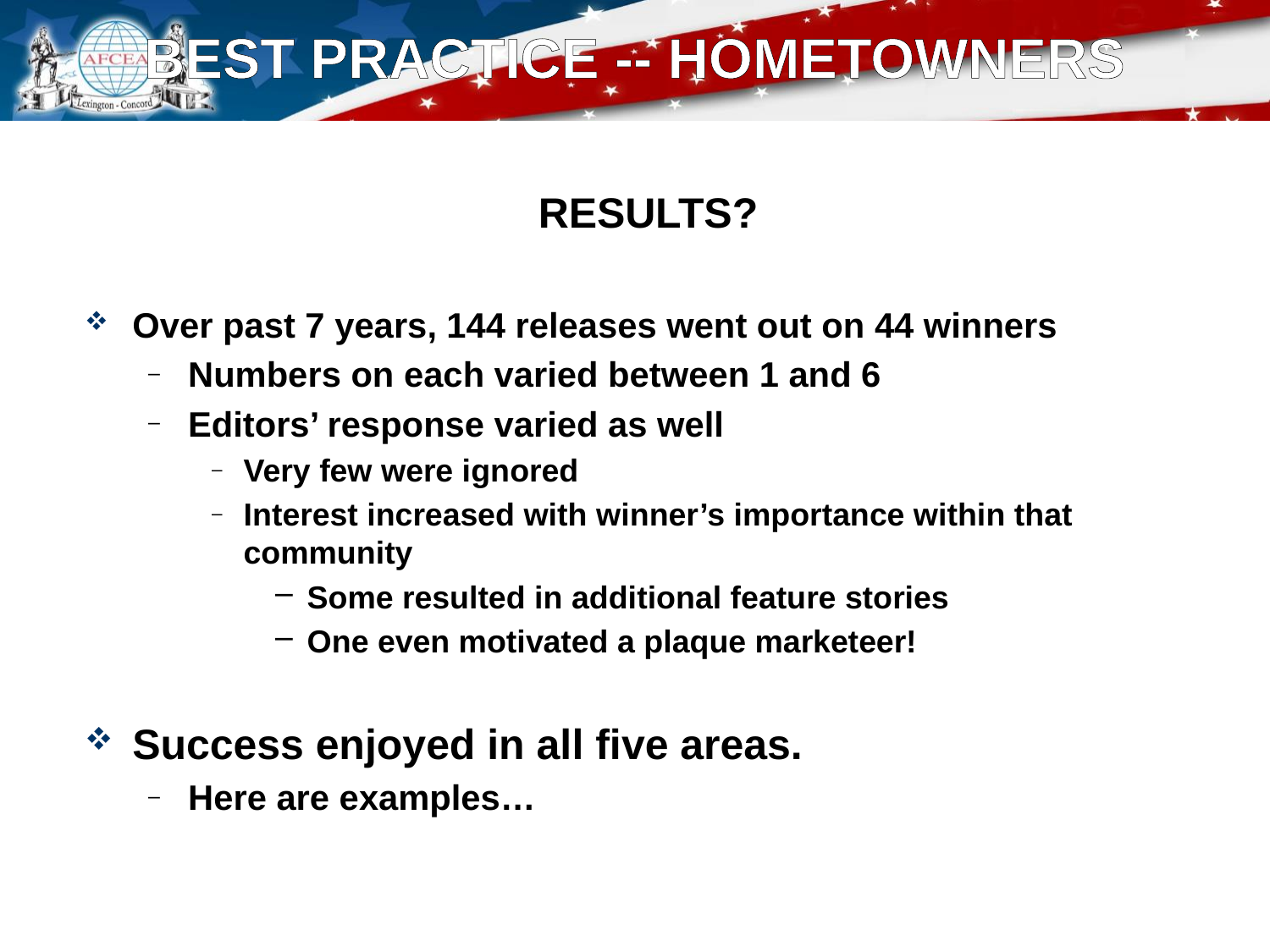

# Best Practice -- Hometowners

RESULTS?

Over past 7 years, 144 releases went out on 44 winners
Numbers on each varied between 1 and 6
Editors’ response varied as well
Very few were ignored
Interest increased with winner’s importance within that community
Some resulted in additional feature stories
One even motivated a plaque marketeer!

Success enjoyed in all five areas.
Here are examples…